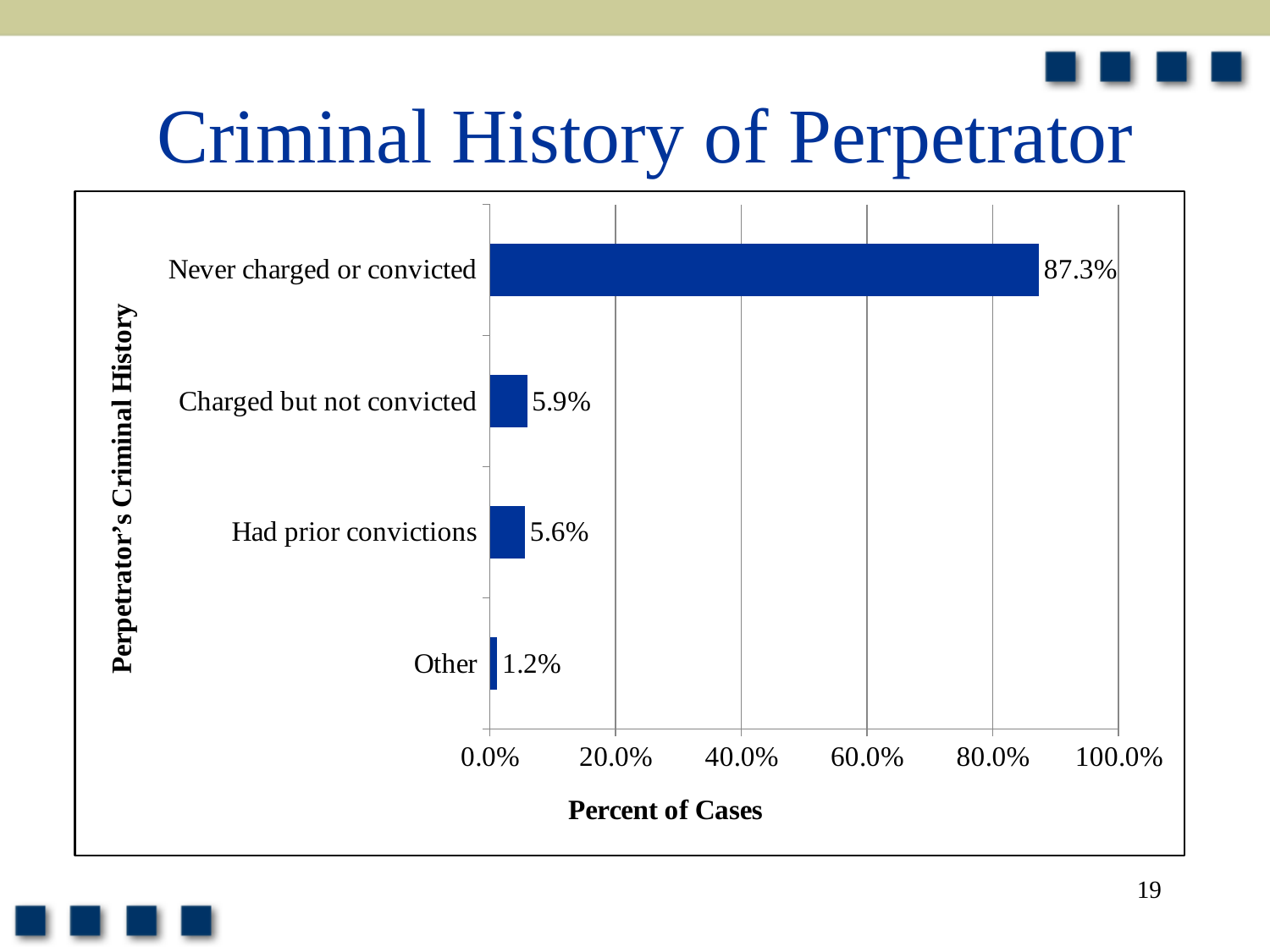

# Criminal History of Perpetrator

### Chart

| Category |  |
|---|---|
| Other | 0.01162790697674417 |
| Had prior convictions | 0.05581395348837209 |
| Charged but not convicted | 0.059302325581395414 |
| Never charged or convicted | 0.8732558139534901 |
19